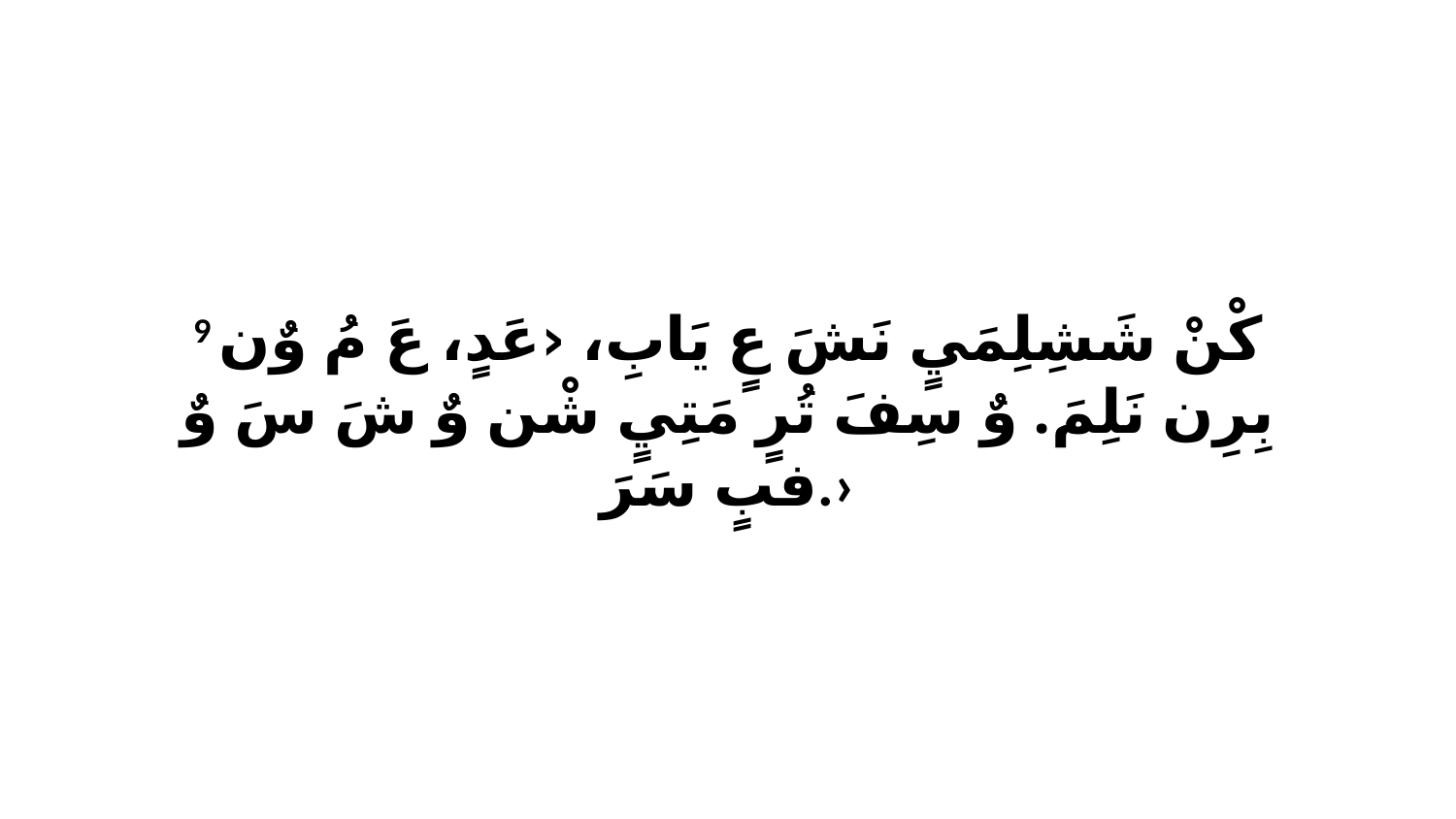

9 كْنْ شَشِلِمَيٍ نَشَ عٍ يَابِ، ‹عَدٍ، عَ مُ وٌن بِرِن نَلِمَ. وٌ سِفَ تُرٍ مَتِيٍ شْن وٌ شَ سَ وٌ فبٍ سَرَ.›